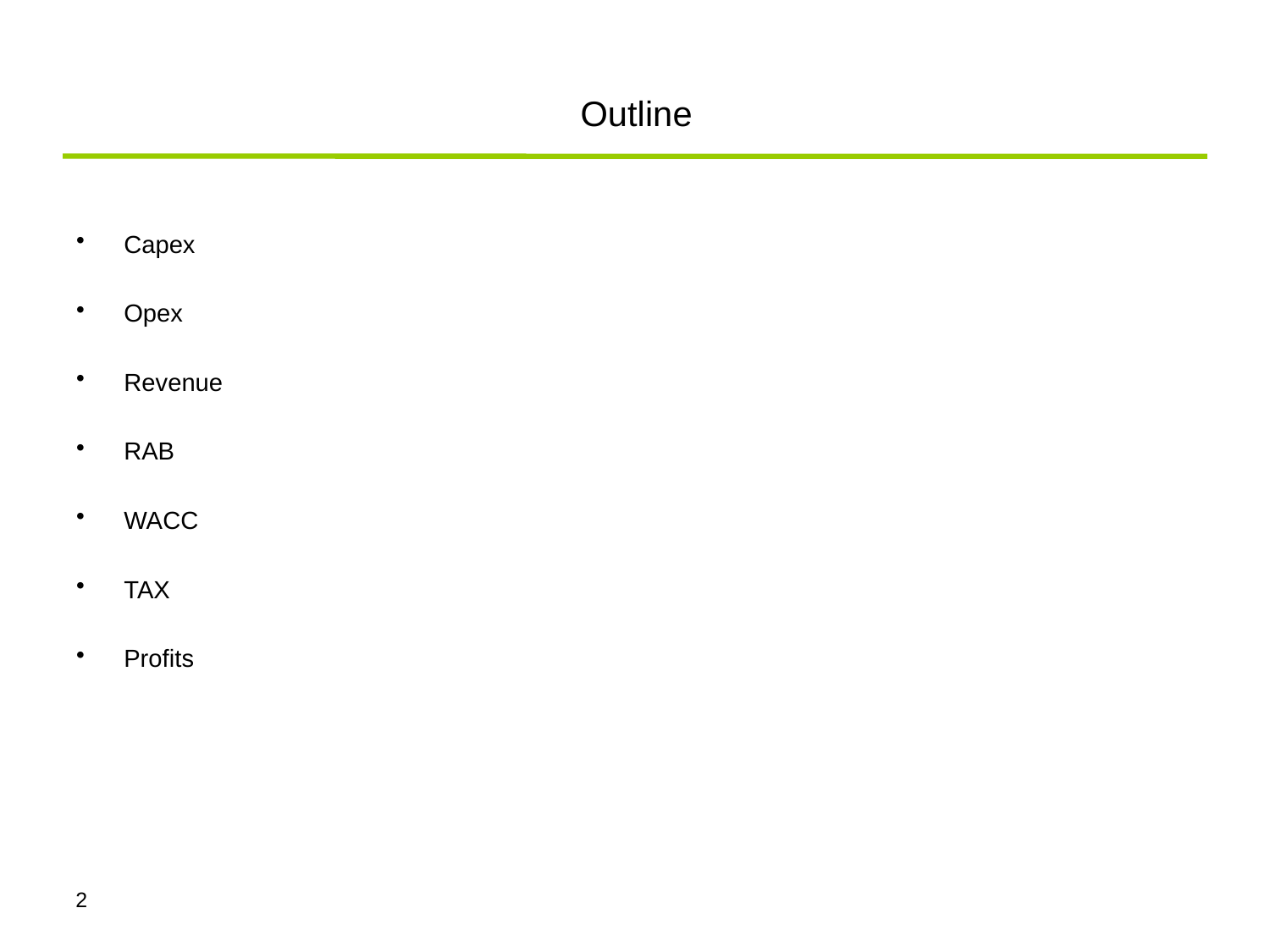

# Outline
Capex

Opex

Revenue

RAB

WACC

TAX

Profits

2